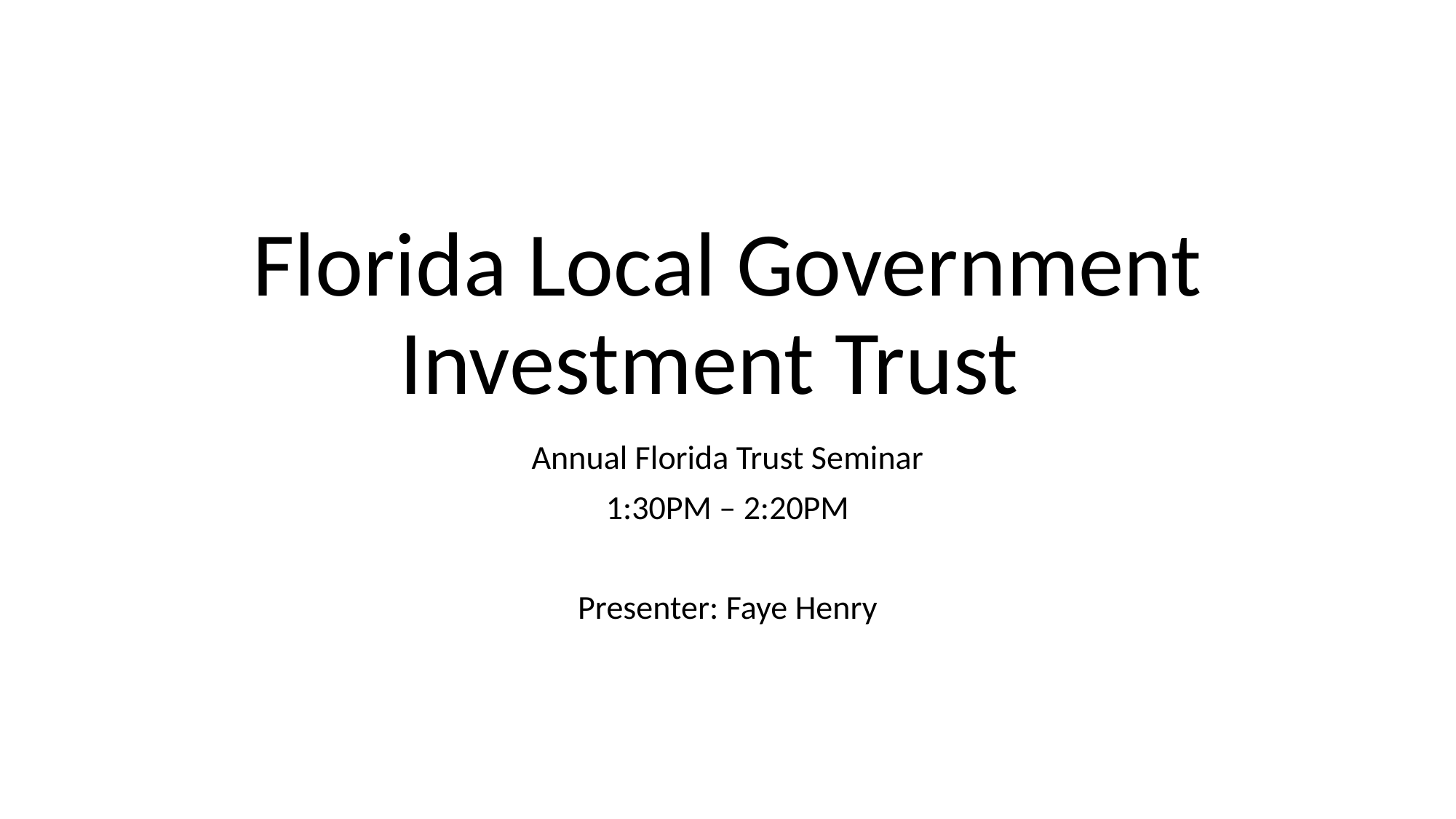

# Florida Local Government Investment Trust
Annual Florida Trust Seminar
1:30PM – 2:20PM

Presenter: Faye Henry